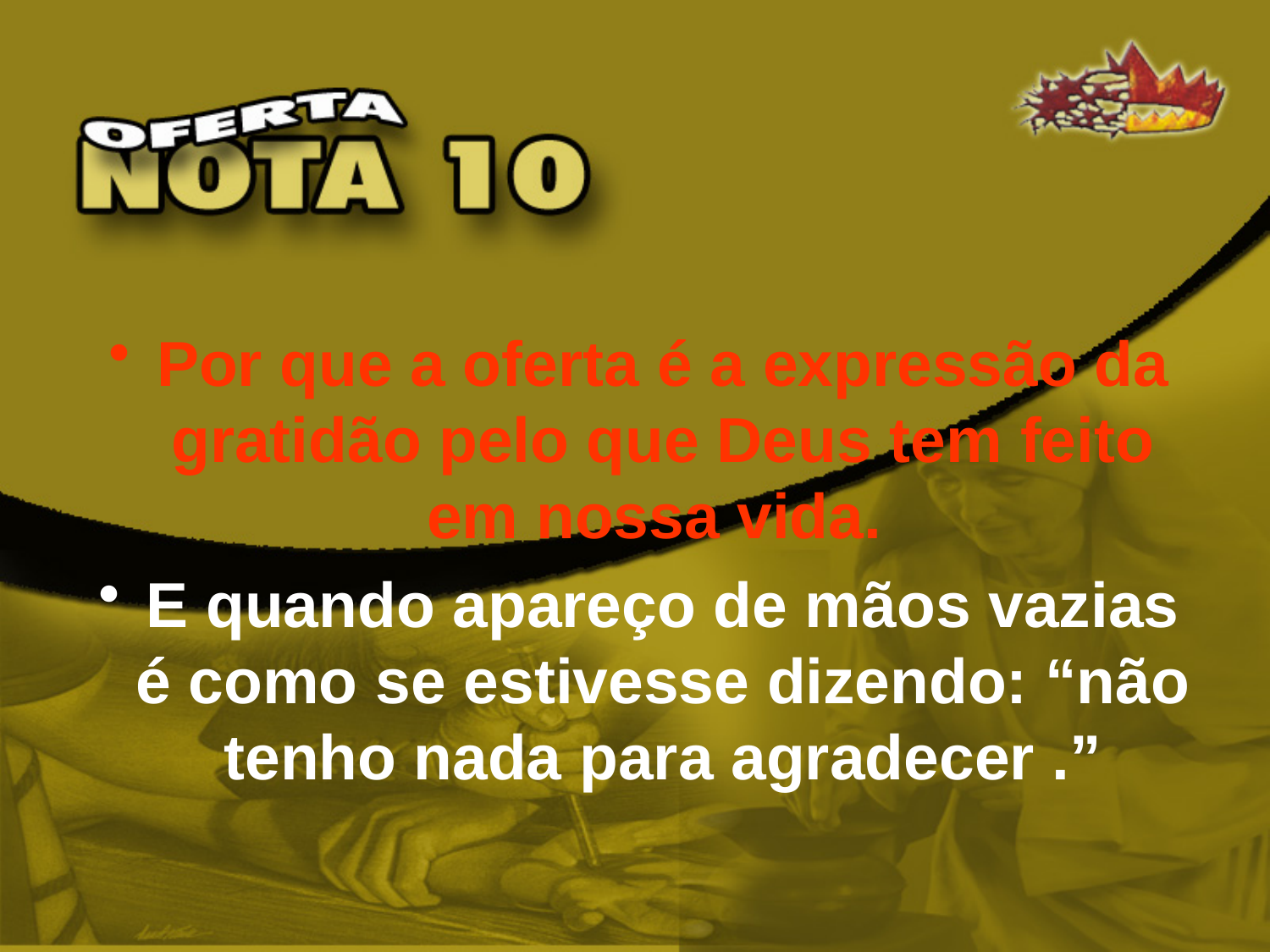

Por que a oferta é a expressão da gratidão pelo que Deus tem feito em nossa vida.
E quando apareço de mãos vazias é como se estivesse dizendo: “não tenho nada para agradecer .”